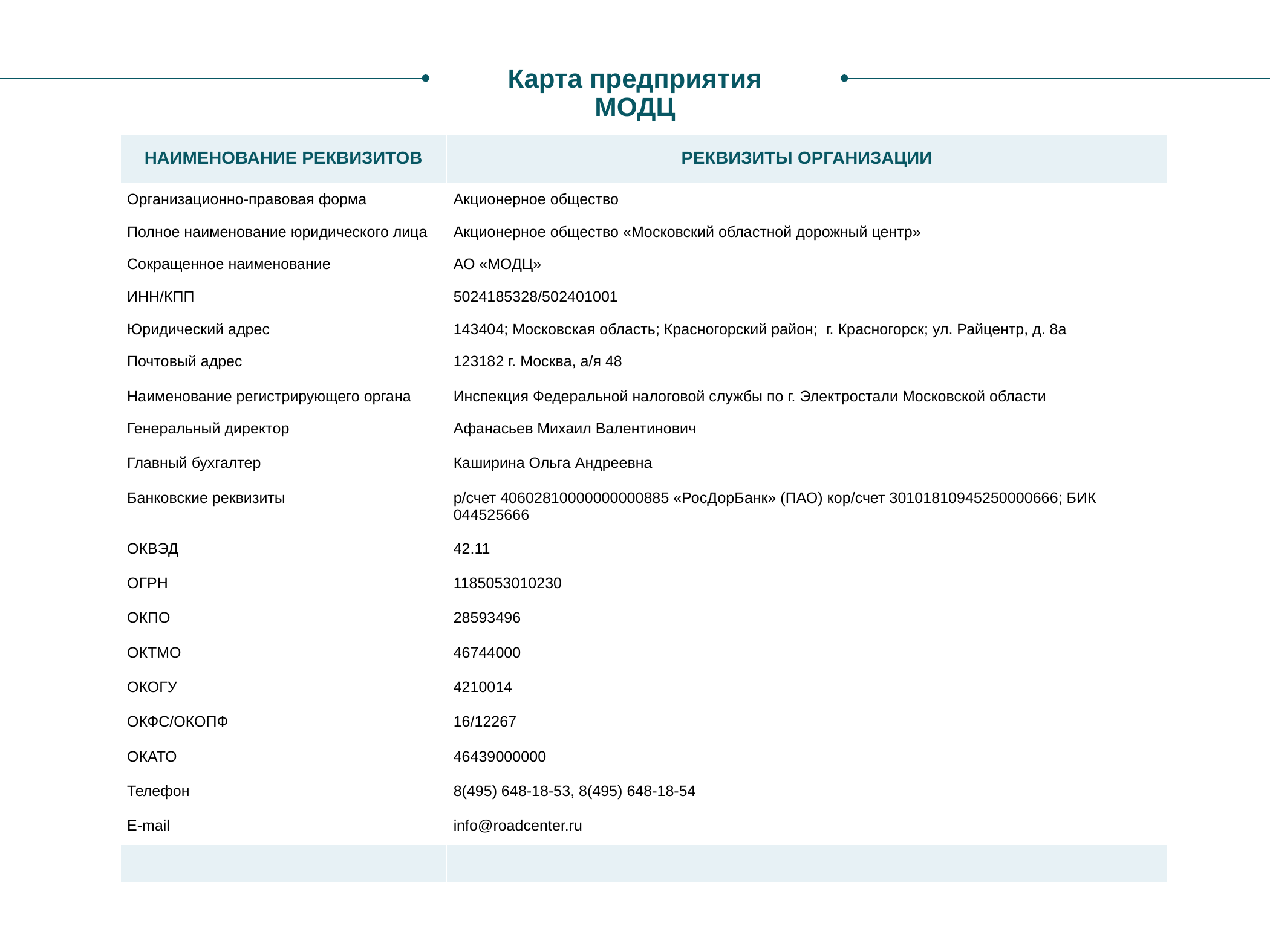

Карта предприятия
МОДЦ
| НАИМЕНОВАНИЕ РЕКВИЗИТОВ | РЕКВИЗИТЫ ОРГАНИЗАЦИИ |
| --- | --- |
| Организационно-правовая форма | Акционерное общество |
| Полное наименование юридического лица | Акционерное общество «Московский областной дорожный центр» |
| Сокращенное наименование | АО «МОДЦ» |
| ИНН/КПП | 5024185328/502401001 |
| Юридический адрес | 143404; Московская область; Красногорский район; г. Красногорск; ул. Райцентр, д. 8а |
| Почтовый адрес | 123182 г. Москва, а/я 48 |
| Наименование регистрирующего органа | Инспекция Федеральной налоговой службы по г. Электростали Московской области |
| Генеральный директор | Афанасьев Михаил Валентинович |
| Главный бухгалтер | Каширина Ольга Андреевна |
| Банковские реквизиты | р/счет 40602810000000000885 «РосДорБанк» (ПАО) кор/счет 30101810945250000666; БИК 044525666 |
| ОКВЭД | 42.11 |
| ОГРН | 1185053010230 |
| ОКПО | 28593496 |
| ОКТМО | 46744000 |
| ОКОГУ | 4210014 |
| ОКФС/ОКОПФ | 16/12267 |
| ОКАТО | 46439000000 |
| Телефон | 8(495) 648-18-53, 8(495) 648-18-54 |
| E-mail | info@roadcenter.ru |
|  |  |